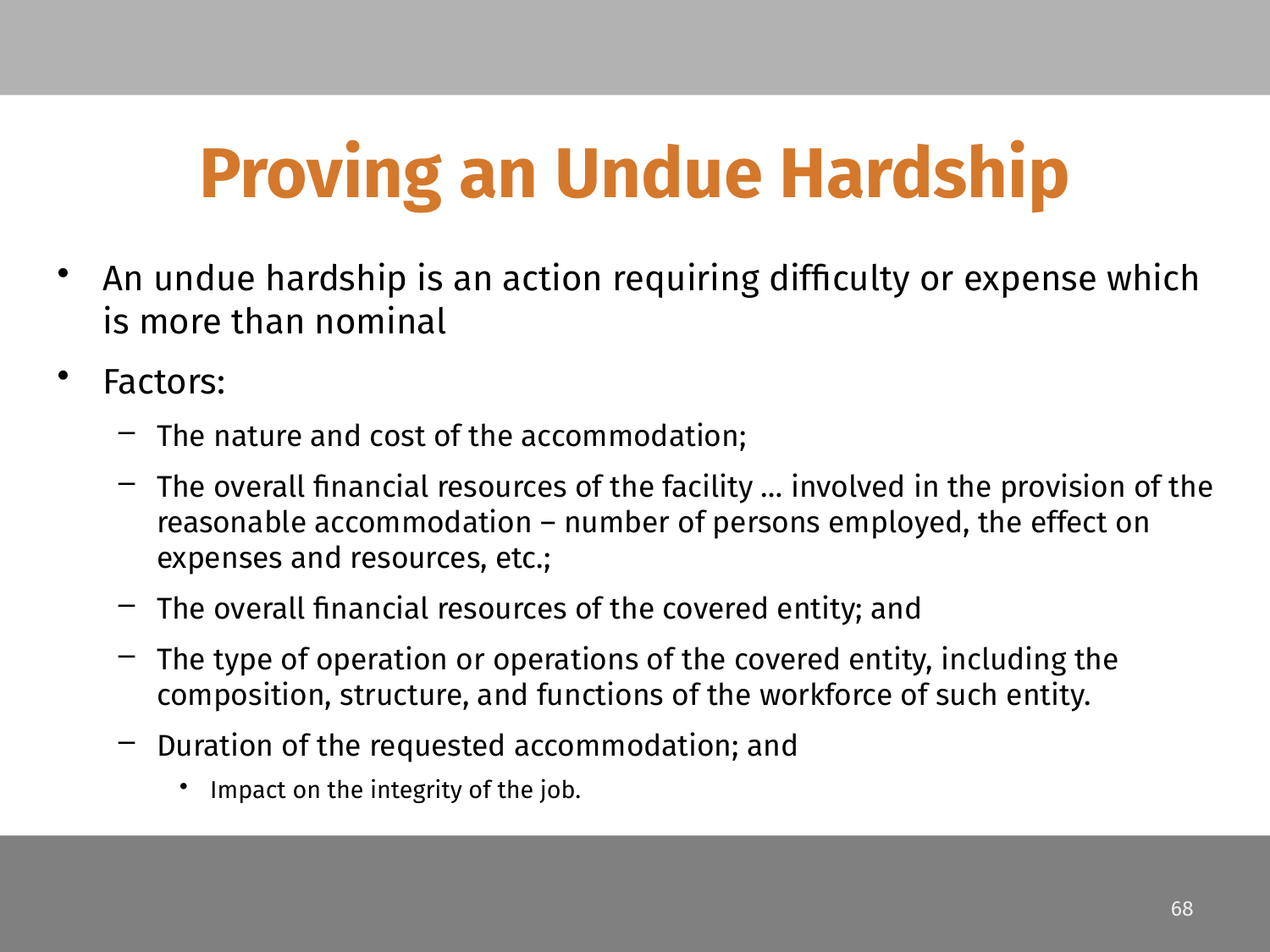

# Proving an Undue Hardship
An undue hardship is an action requiring difficulty or expense which is more than nominal
Factors:
The nature and cost of the accommodation;
The overall financial resources of the facility … involved in the provision of the reasonable accommodation – number of persons employed, the effect on expenses and resources, etc.;
The overall financial resources of the covered entity; and
The type of operation or operations of the covered entity, including the composition, structure, and functions of the workforce of such entity.
Duration of the requested accommodation; and
Impact on the integrity of the job.
68